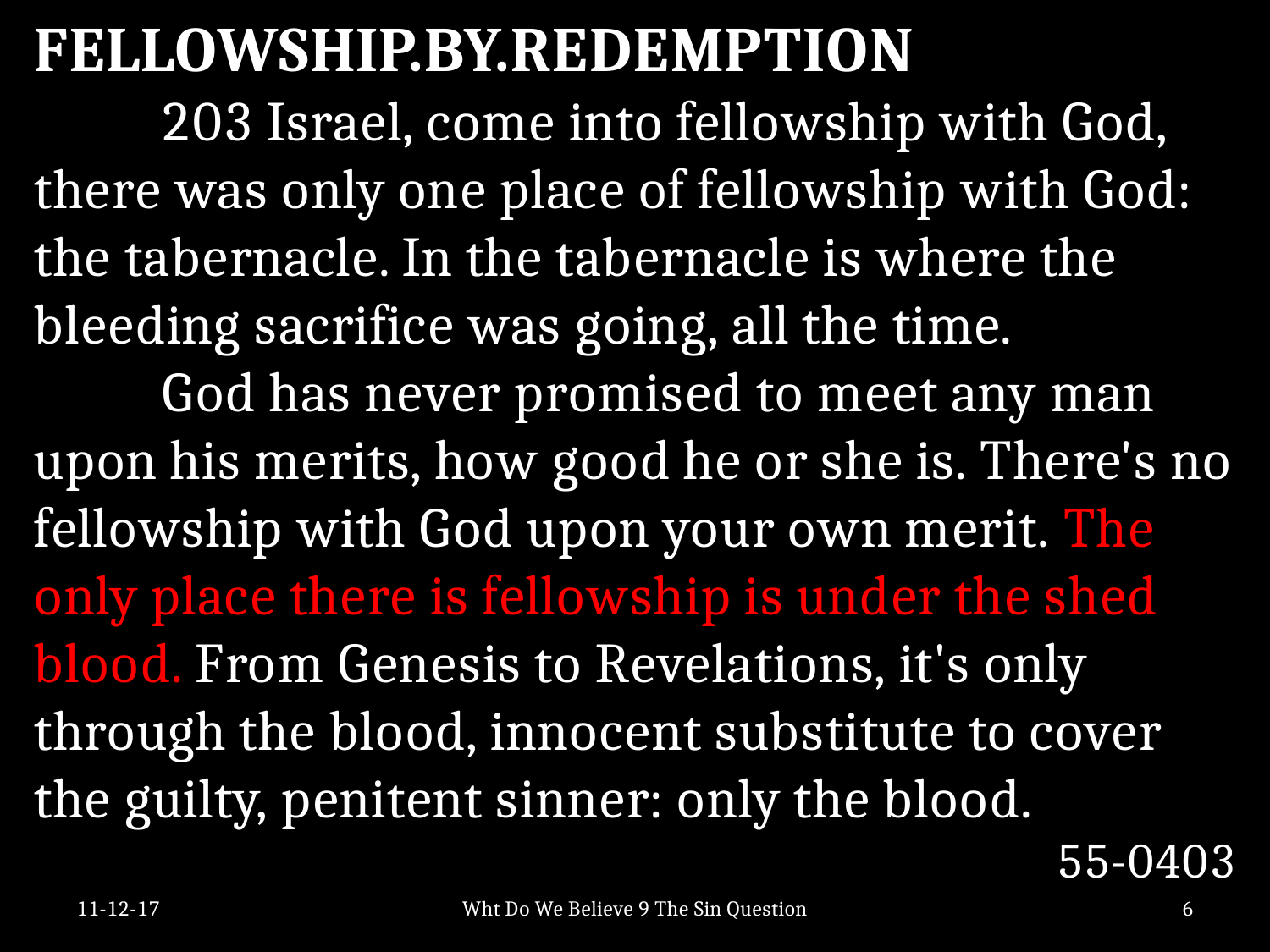

FELLOWSHIP.BY.REDEMPTION
	203 Israel, come into fellowship with God, there was only one place of fellowship with God: the tabernacle. In the tabernacle is where the bleeding sacrifice was going, all the time.
	God has never promised to meet any man upon his merits, how good he or she is. There's no fellowship with God upon your own merit. The only place there is fellowship is under the shed blood. From Genesis to Revelations, it's only through the blood, innocent substitute to cover the guilty, penitent sinner: only the blood.
55-0403
11-12-17
Wht Do We Believe 9 The Sin Question
6